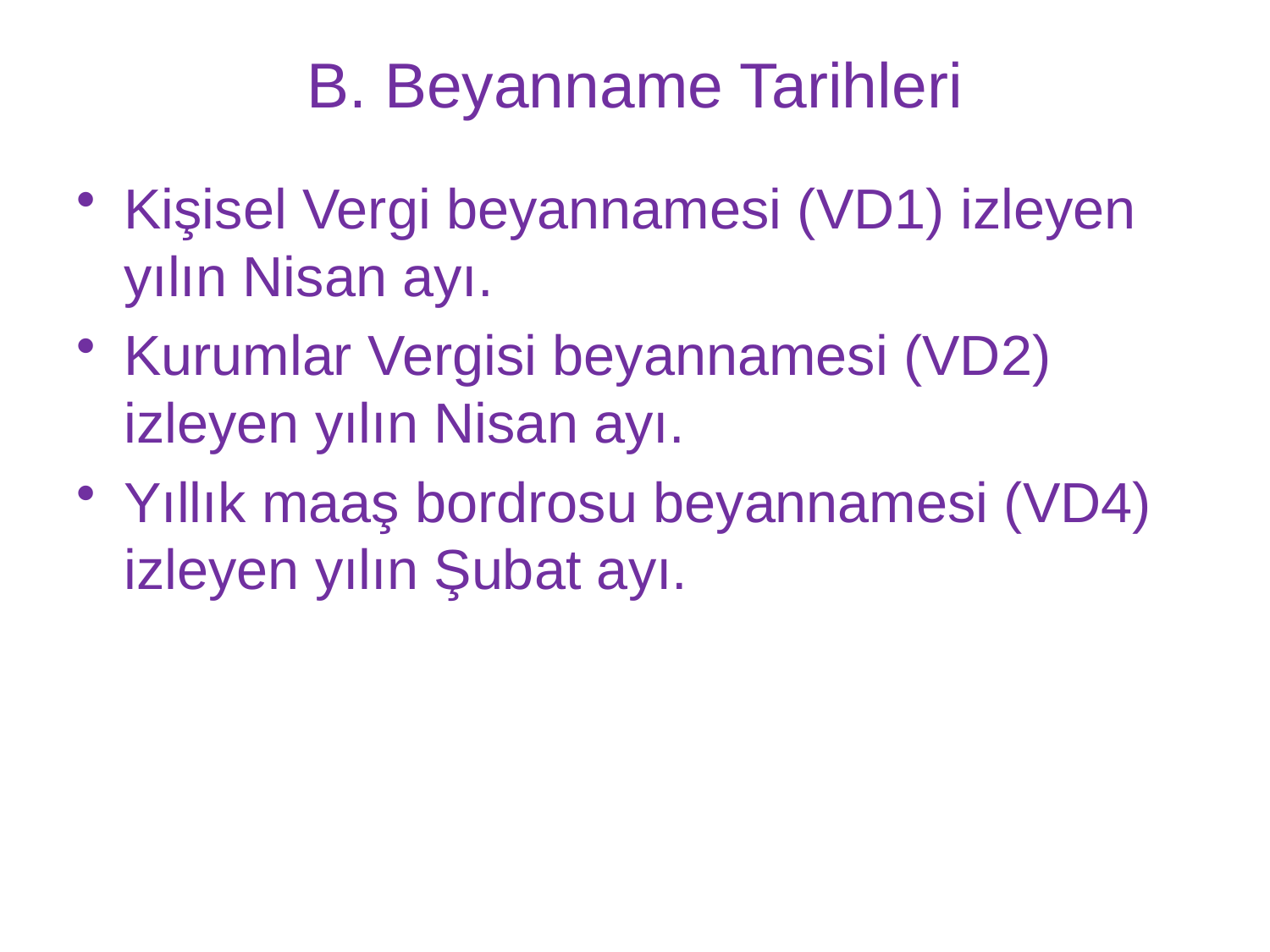

# B. Beyanname Tarihleri
Kişisel Vergi beyannamesi (VD1) izleyen yılın Nisan ayı.
Kurumlar Vergisi beyannamesi (VD2) izleyen yılın Nisan ayı.
Yıllık maaş bordrosu beyannamesi (VD4) izleyen yılın Şubat ayı.